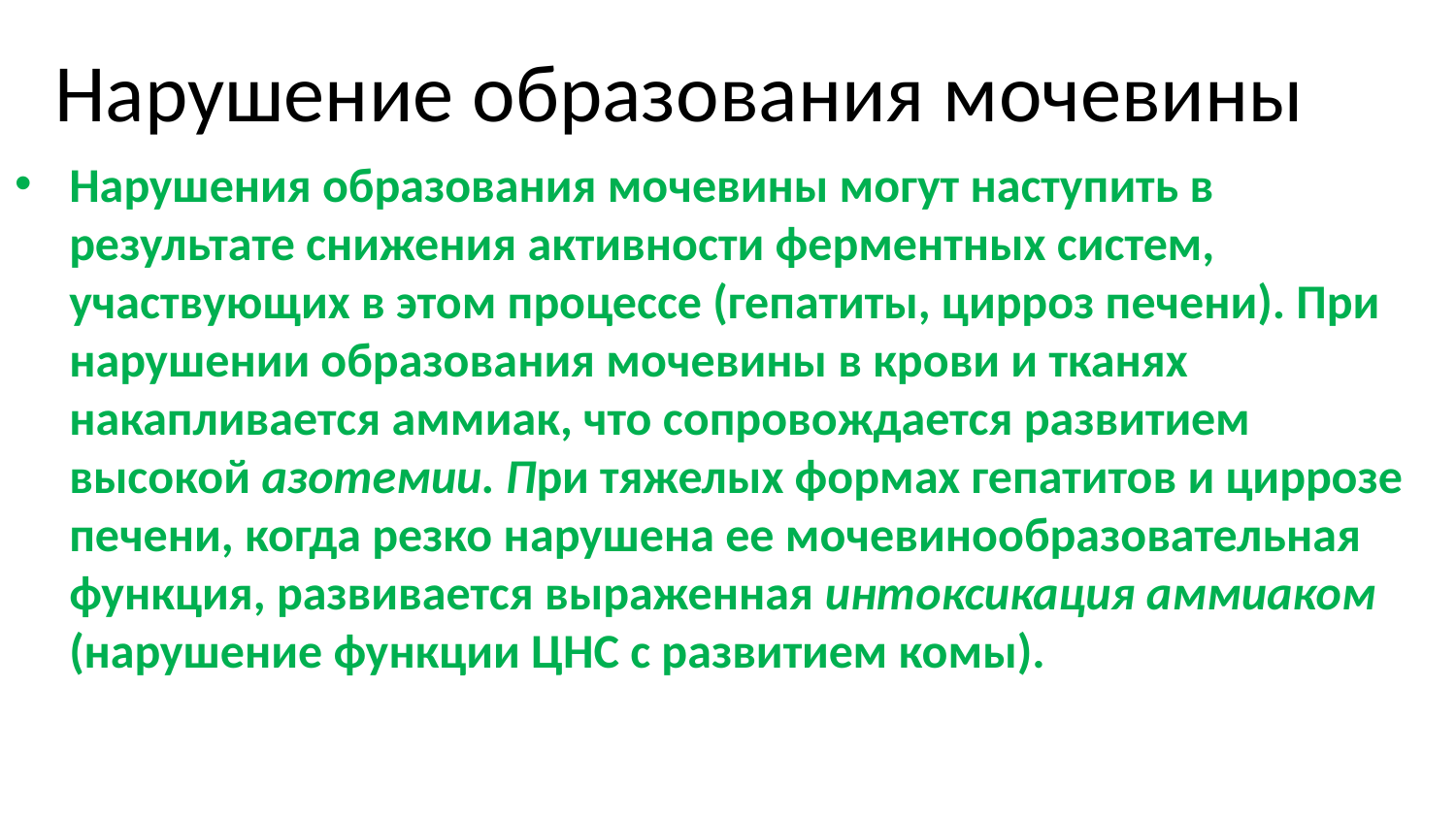

# Нарушение образования мочевины
Нарушения образования мочевины могут наступить в результате снижения активности ферментных систем, участвующих в этом процессе (гепатиты, цирроз печени). При нарушении образования мочевины в крови и тканях накапливается аммиак, что сопровождается развитием высокой азотемии. При тяжелых формах гепатитов и циррозе печени, когда резко нарушена ее мочевинообразовательная функция, развивается выраженная интоксикация аммиаком (нарушение функции ЦНС с развитием комы).